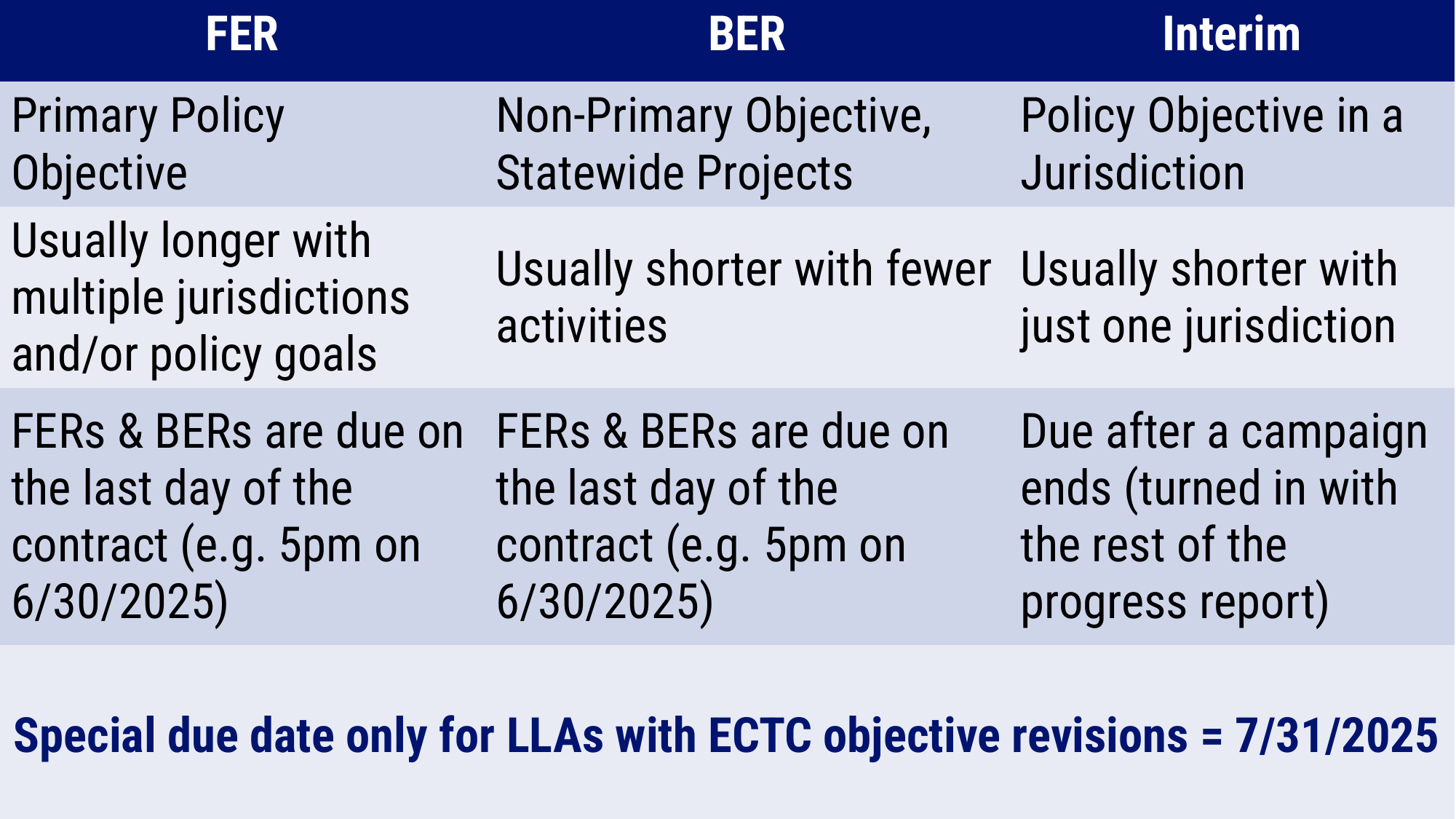

| FER | BER | Interim |
| --- | --- | --- |
| Primary Policy Objective | Non-Primary Objective, Statewide Projects | Policy Objective in a Jurisdiction |
| Usually longer with multiple jurisdictions and/or policy goals | Usually shorter with fewer activities | Usually shorter with just one jurisdiction |
| FERs & BERs are due on the last day of the contract (e.g. 5pm on 6/30/2025) | FERs & BERs are due on the last day of the contract (e.g. 5pm on 6/30/2025) | Due after a campaign ends (turned in with the rest of the progress report) |
| Special due date only for LLAs with ECTC objective revisions = 7/31/2025 |  |  |